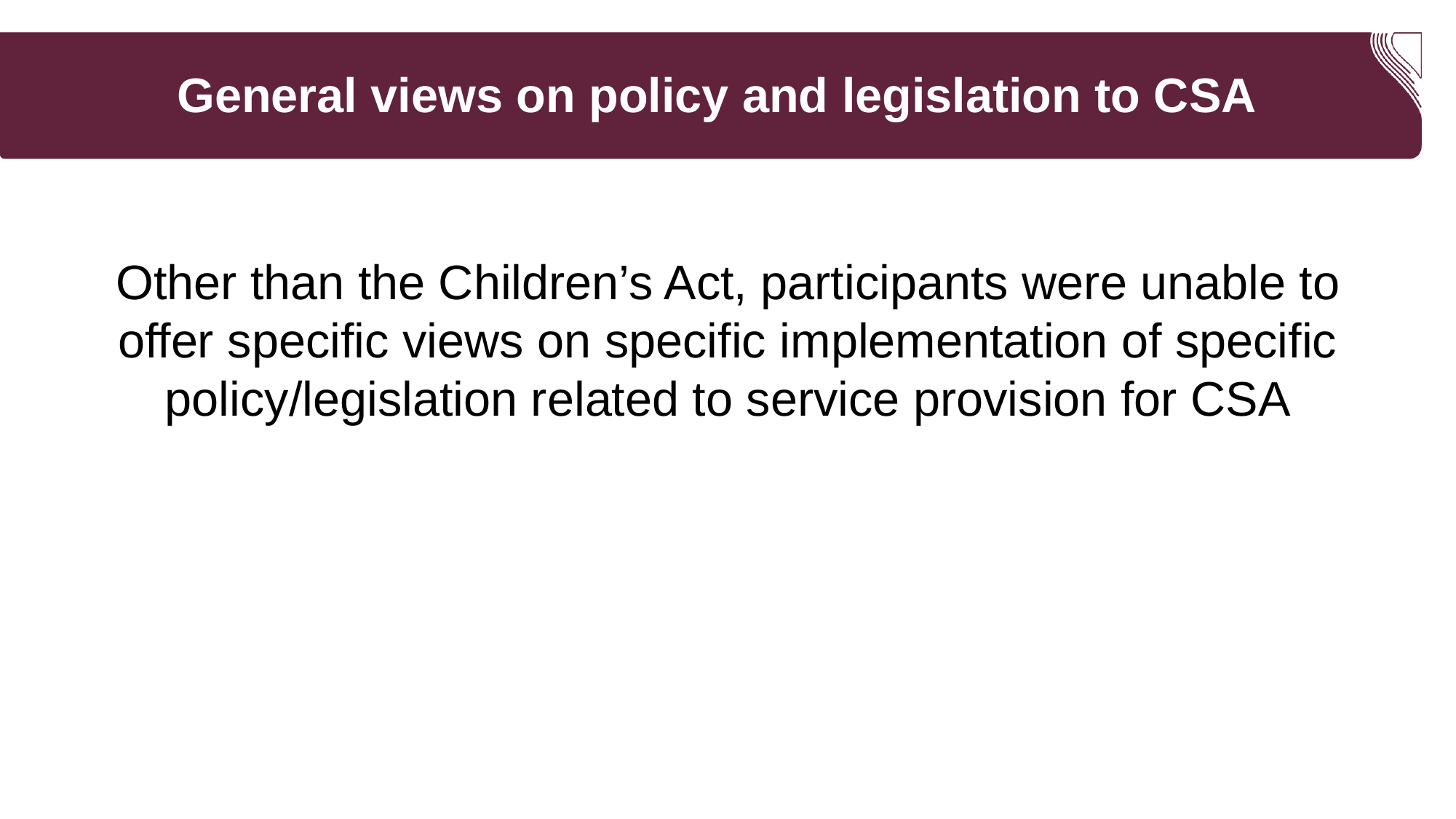

# General views on policy and legislation to CSA

Other than the Children’s Act, participants were unable to offer specific views on specific implementation of specific policy/legislation related to service provision for CSA